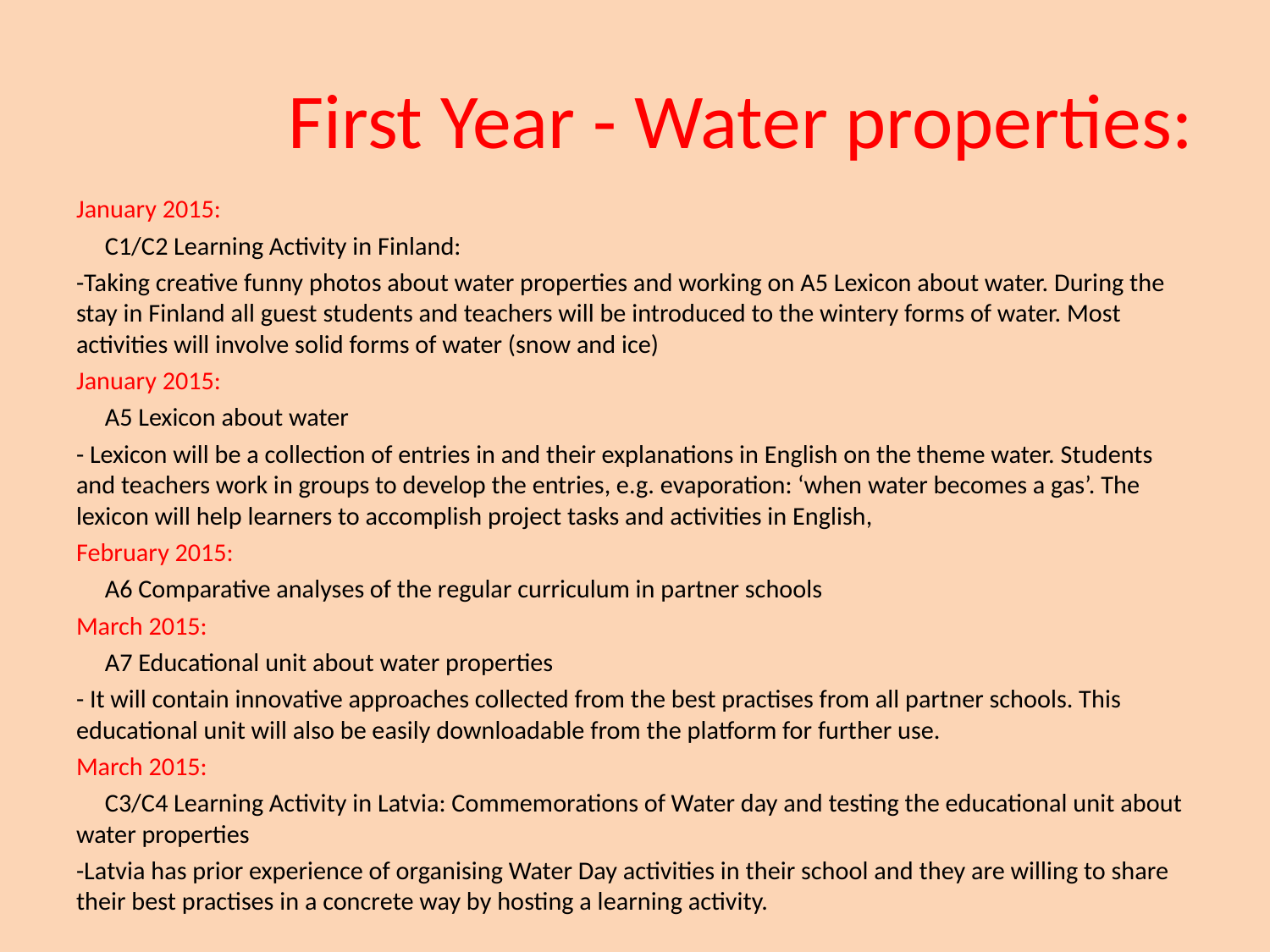

# First Year - Water properties:
January 2015:
     C1/C2 Learning Activity in Finland:
-Taking creative funny photos about water properties and working on A5 Lexicon about water. During the stay in Finland all guest students and teachers will be introduced to the wintery forms of water. Most activities will involve solid forms of water (snow and ice)
January 2015:
     A5 Lexicon about water
- Lexicon will be a collection of entries in and their explanations in English on the theme water. Students and teachers work in groups to develop the entries, e.g. evaporation: ‘when water becomes a gas’. The lexicon will help learners to accomplish project tasks and activities in English,
February 2015:
     A6 Comparative analyses of the regular curriculum in partner schools
March 2015:
     A7 Educational unit about water properties
- It will contain innovative approaches collected from the best practises from all partner schools. This educational unit will also be easily downloadable from the platform for further use.
March 2015:
     C3/C4 Learning Activity in Latvia: Commemorations of Water day and testing the educational unit about water properties
-Latvia has prior experience of organising Water Day activities in their school and they are willing to share their best practises in a concrete way by hosting a learning activity.